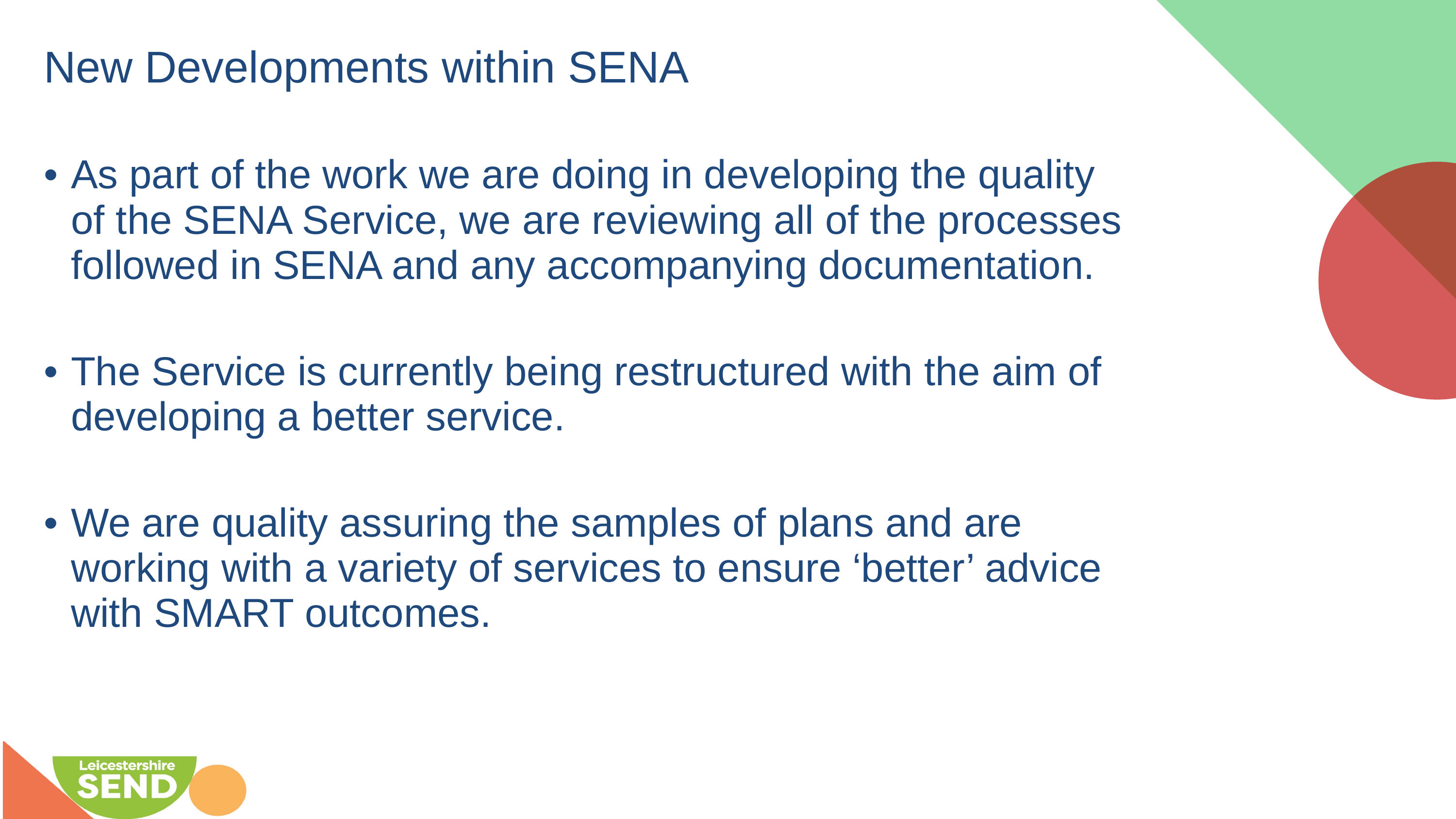

# New Developments within SENA
As part of the work we are doing in developing the quality of the SENA Service, we are reviewing all of the processes followed in SENA and any accompanying documentation.

The Service is currently being restructured with the aim of developing a better service.

We are quality assuring the samples of plans and are working with a variety of services to ensure ‘better’ advice with SMART outcomes.